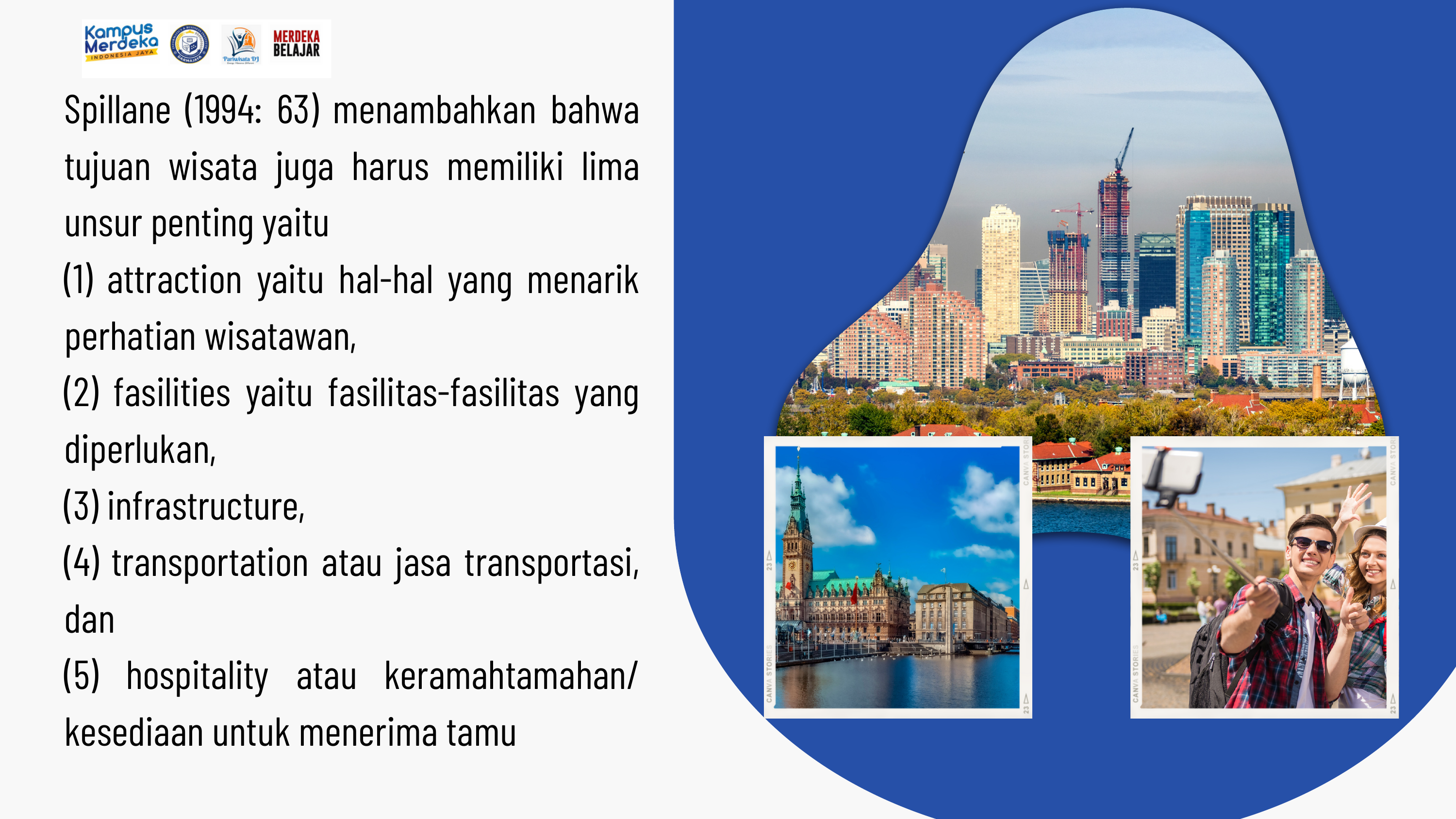

Spillane (1994: 63) menambahkan bahwa tujuan wisata juga harus memiliki lima unsur penting yaitu
(1) attraction yaitu hal-hal yang menarik perhatian wisatawan,
(2) fasilities yaitu fasilitas-fasilitas yang diperlukan,
(3) infrastructure,
(4) transportation atau jasa transportasi, dan
(5) hospitality atau keramahtamahan/ kesediaan untuk menerima tamu